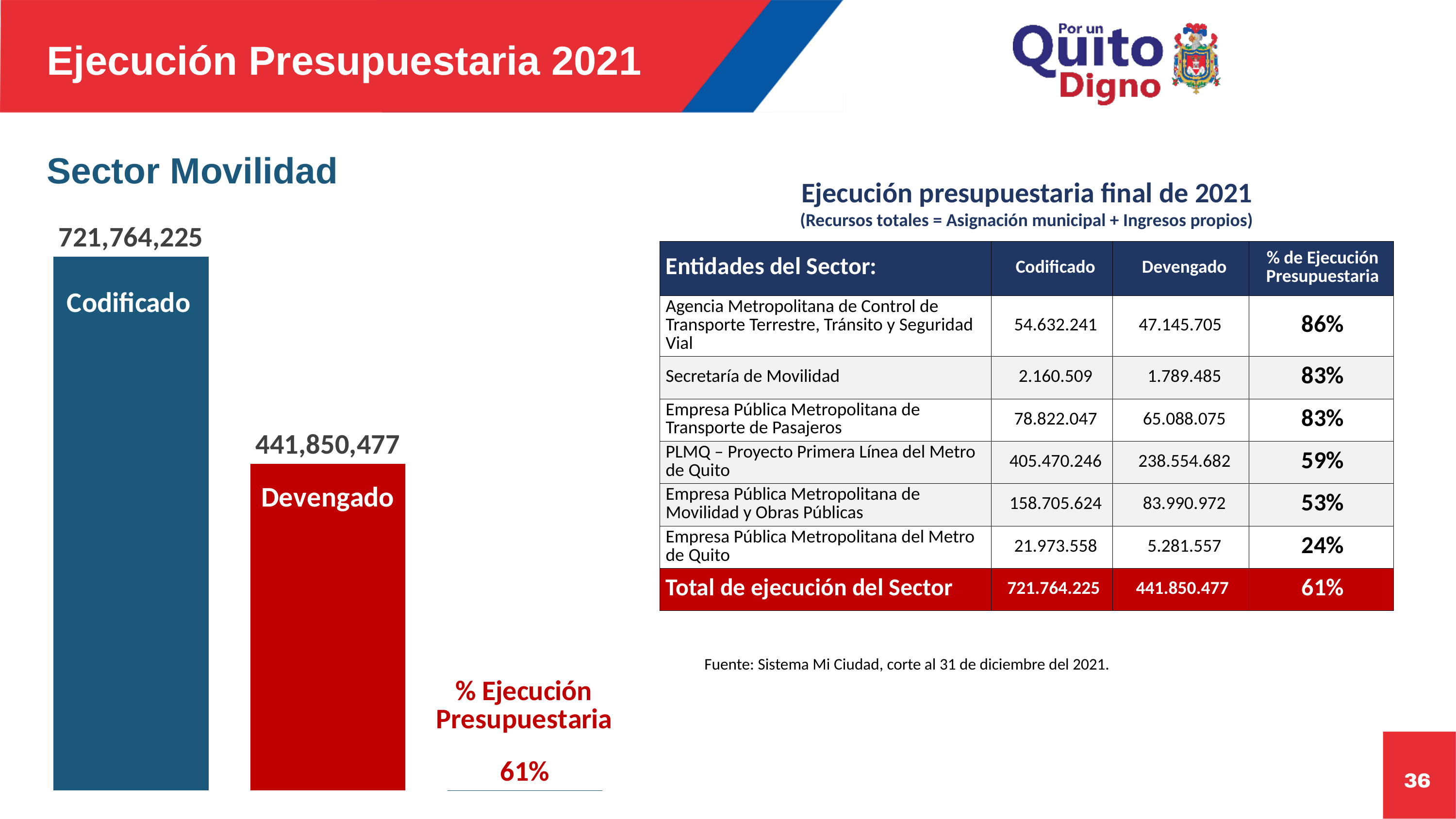

Ejecución Presupuestaria 2021
# Sector Movilidad
Ejecución presupuestaria final de 2021
(Recursos totales = Asignación municipal + Ingresos propios)

### Chart

| Category | Codificado | Devengado | % Ejecución presupuestaria |
|---|---|---|---|
| Movilidad | 721764225.0 | 441850477.0 | 0.612181182850951 |
| Entidades del Sector: | Codificado | Devengado | % de Ejecución Presupuestaria |
| --- | --- | --- | --- |
| Agencia Metropolitana de Control de Transporte Terrestre, Tránsito y Seguridad Vial | 54.632.241 | 47.145.705 | 86% |
| Secretaría de Movilidad | 2.160.509 | 1.789.485 | 83% |
| Empresa Pública Metropolitana de Transporte de Pasajeros | 78.822.047 | 65.088.075 | 83% |
| PLMQ – Proyecto Primera Línea del Metro de Quito | 405.470.246 | 238.554.682 | 59% |
| Empresa Pública Metropolitana de Movilidad y Obras Públicas | 158.705.624 | 83.990.972 | 53% |
| Empresa Pública Metropolitana del Metro de Quito | 21.973.558 | 5.281.557 | 24% |
| Total de ejecución del Sector | 721.764.225 | 441.850.477 | 61% |
Fuente: Sistema Mi Ciudad, corte al 31 de diciembre del 2021.
36